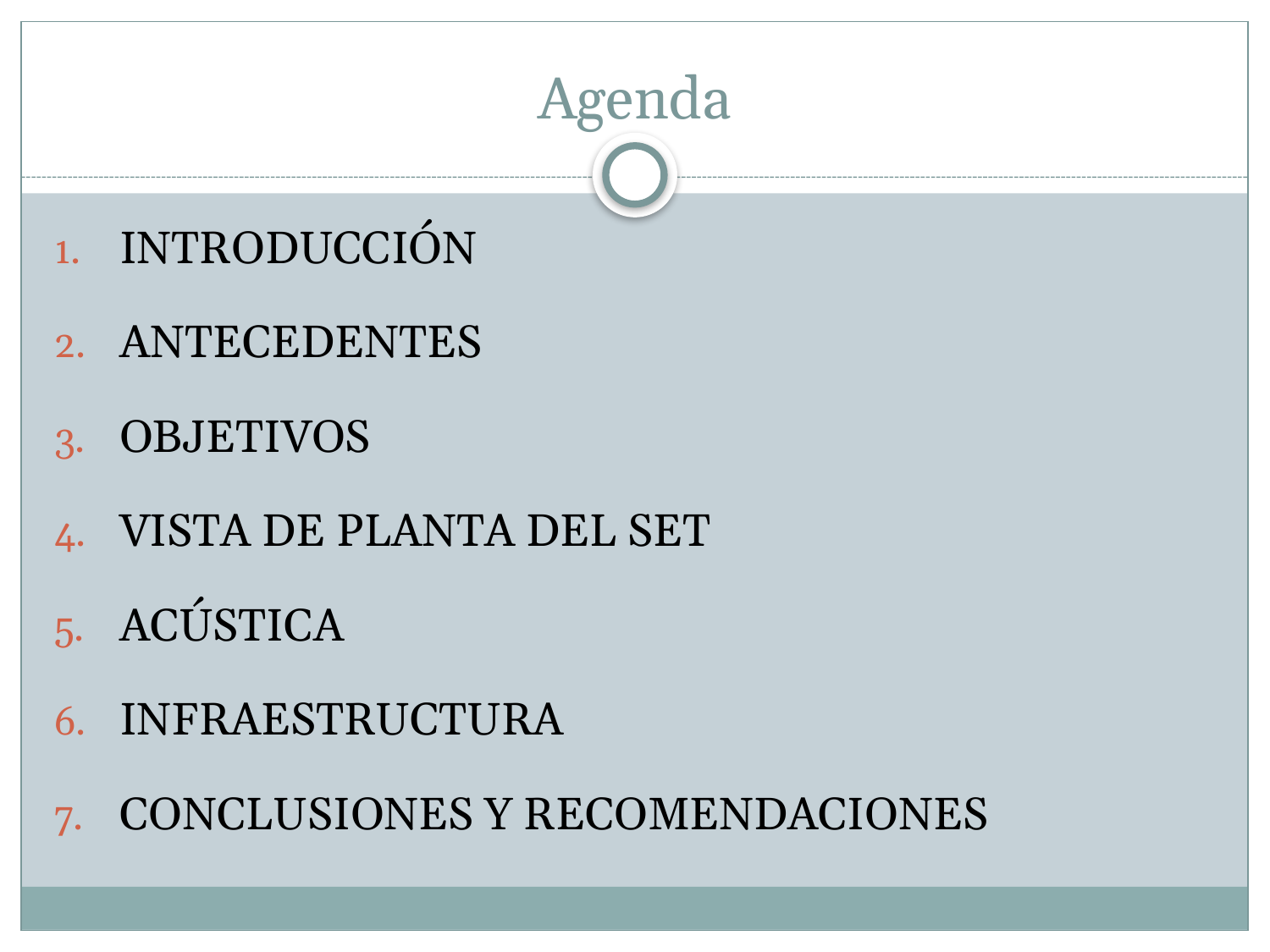

# Agenda
INTRODUCCIÓN
ANTECEDENTES
OBJETIVOS
VISTA DE PLANTA DEL SET
ACÚSTICA
INFRAESTRUCTURA
CONCLUSIONES Y RECOMENDACIONES